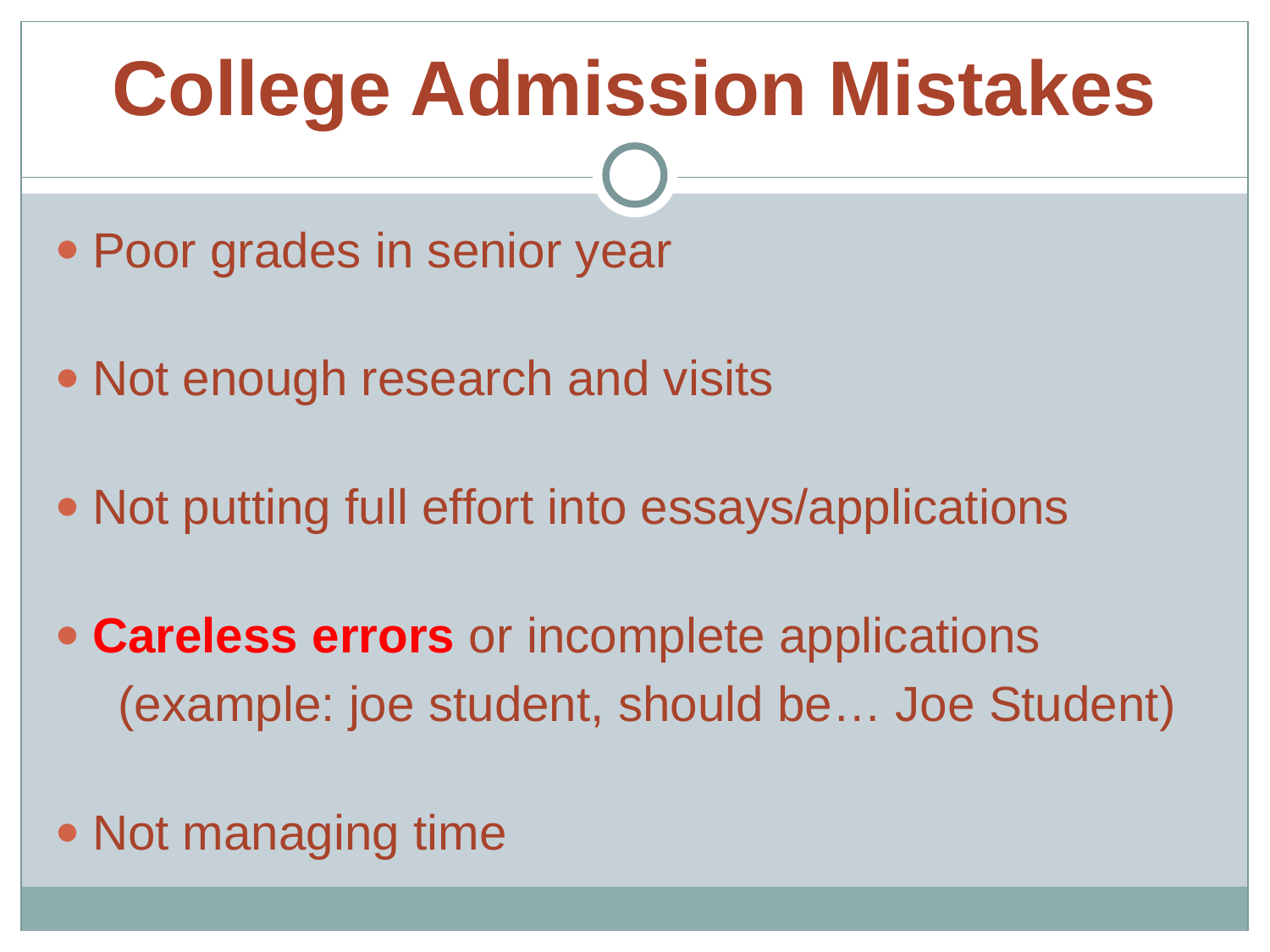

# College Admission Mistakes
Poor grades in senior year
Not enough research and visits
Not putting full effort into essays/applications
Careless errors or incomplete applications
(example: joe student, should be… Joe Student)
Not managing time